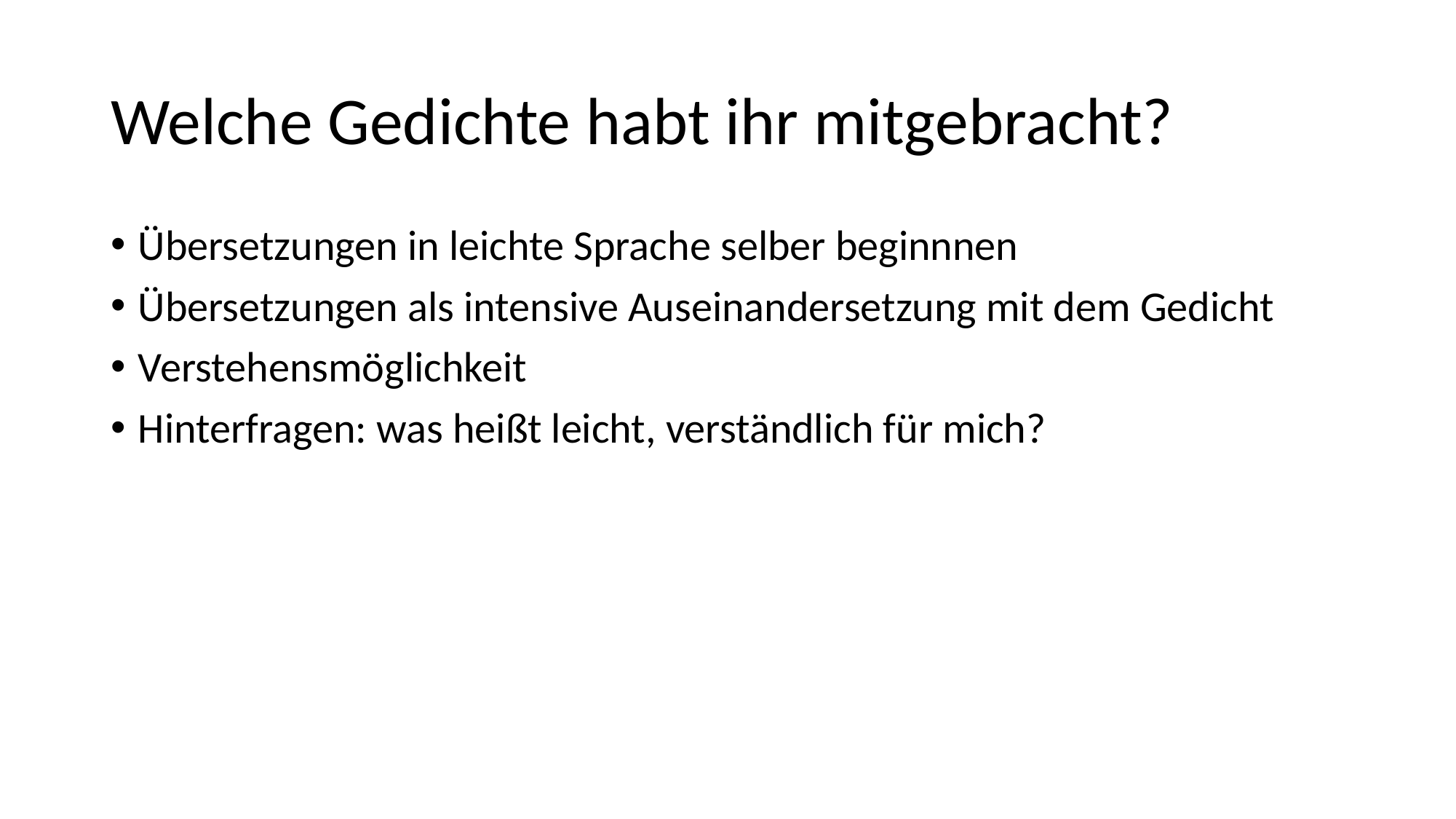

# Welche Gedichte habt ihr mitgebracht?
Übersetzungen in leichte Sprache selber beginnnen
Übersetzungen als intensive Auseinandersetzung mit dem Gedicht
Verstehensmöglichkeit
Hinterfragen: was heißt leicht, verständlich für mich?